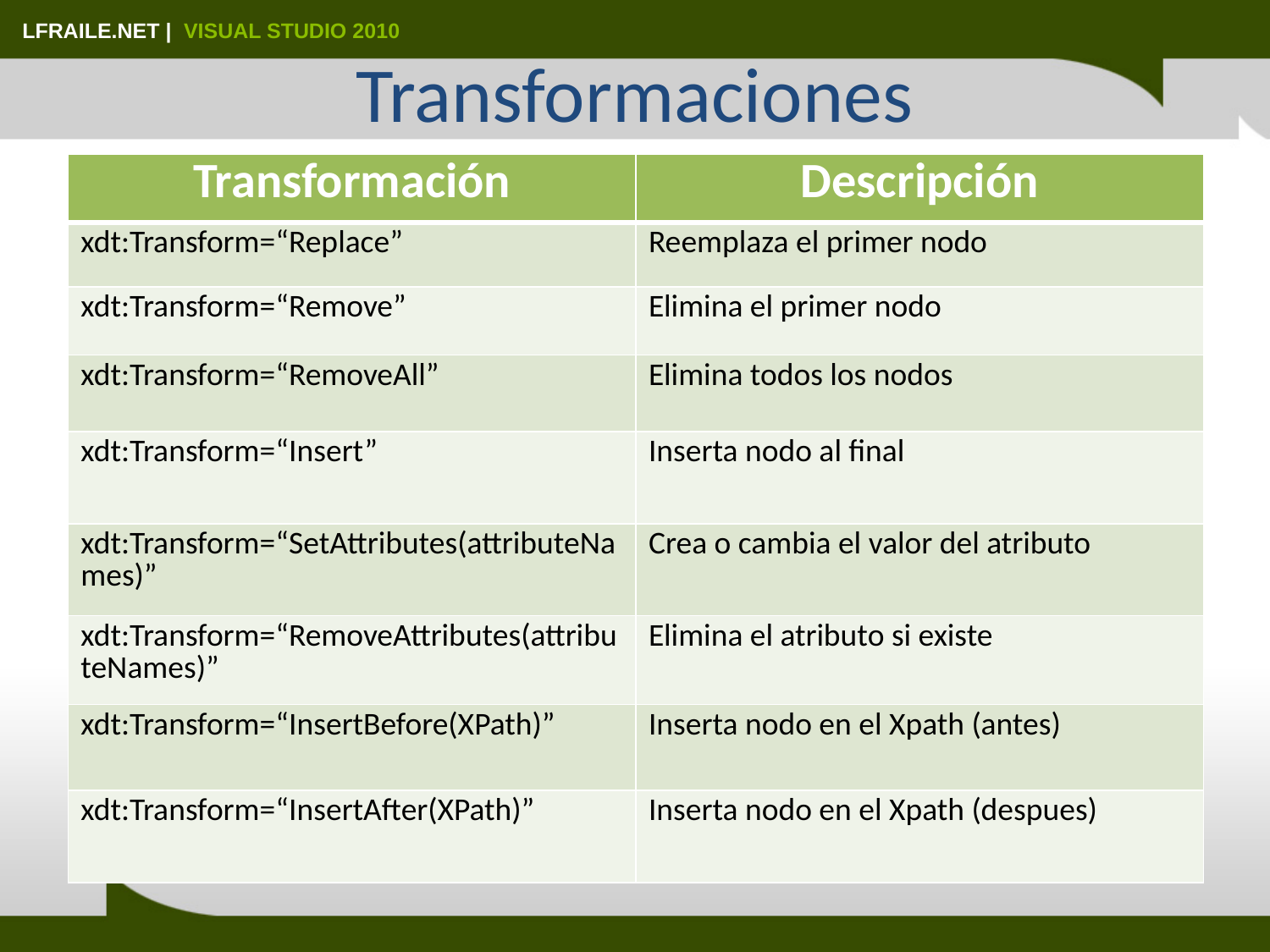

# Transformaciones
| Transformación | Descripción |
| --- | --- |
| xdt:Transform=“Replace” | Reemplaza el primer nodo |
| xdt:Transform=“Remove” | Elimina el primer nodo |
| xdt:Transform=“RemoveAll” | Elimina todos los nodos |
| xdt:Transform=“Insert” | Inserta nodo al final |
| xdt:Transform=“SetAttributes(attributeNames)” | Crea o cambia el valor del atributo |
| xdt:Transform=“RemoveAttributes(attributeNames)” | Elimina el atributo si existe |
| xdt:Transform=“InsertBefore(XPath)” | Inserta nodo en el Xpath (antes) |
| xdt:Transform=“InsertAfter(XPath)” | Inserta nodo en el Xpath (despues) |